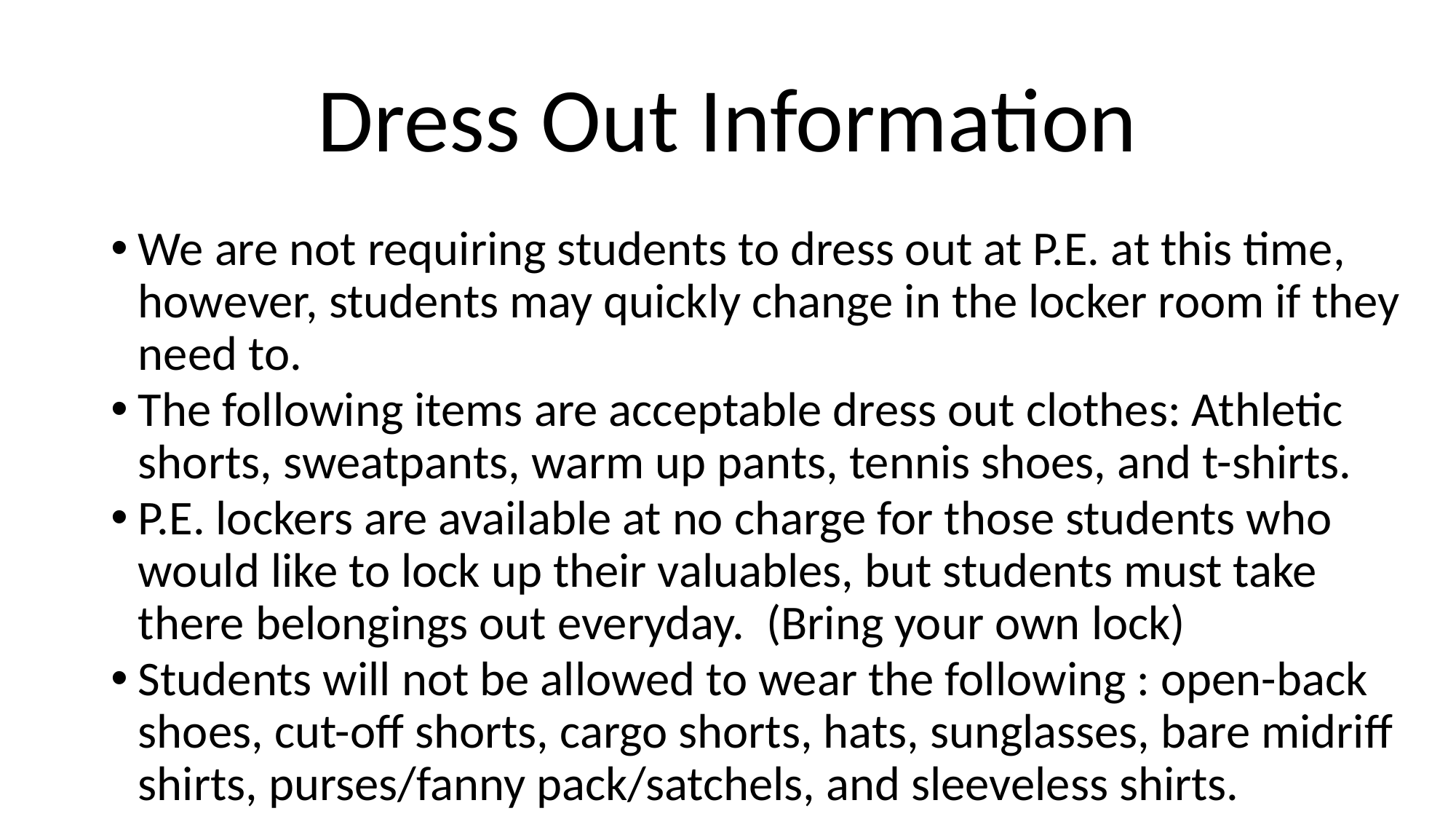

# Dress Out Information
We are not requiring students to dress out at P.E. at this time, however, students may quickly change in the locker room if they need to.
The following items are acceptable dress out clothes: Athletic shorts, sweatpants, warm up pants, tennis shoes, and t-shirts.
P.E. lockers are available at no charge for those students who would like to lock up their valuables, but students must take there belongings out everyday.  (Bring your own lock)
Students will not be allowed to wear the following : open-back shoes, cut-off shorts, cargo shorts, hats, sunglasses, bare midriff shirts, purses/fanny pack/satchels, and sleeveless shirts.